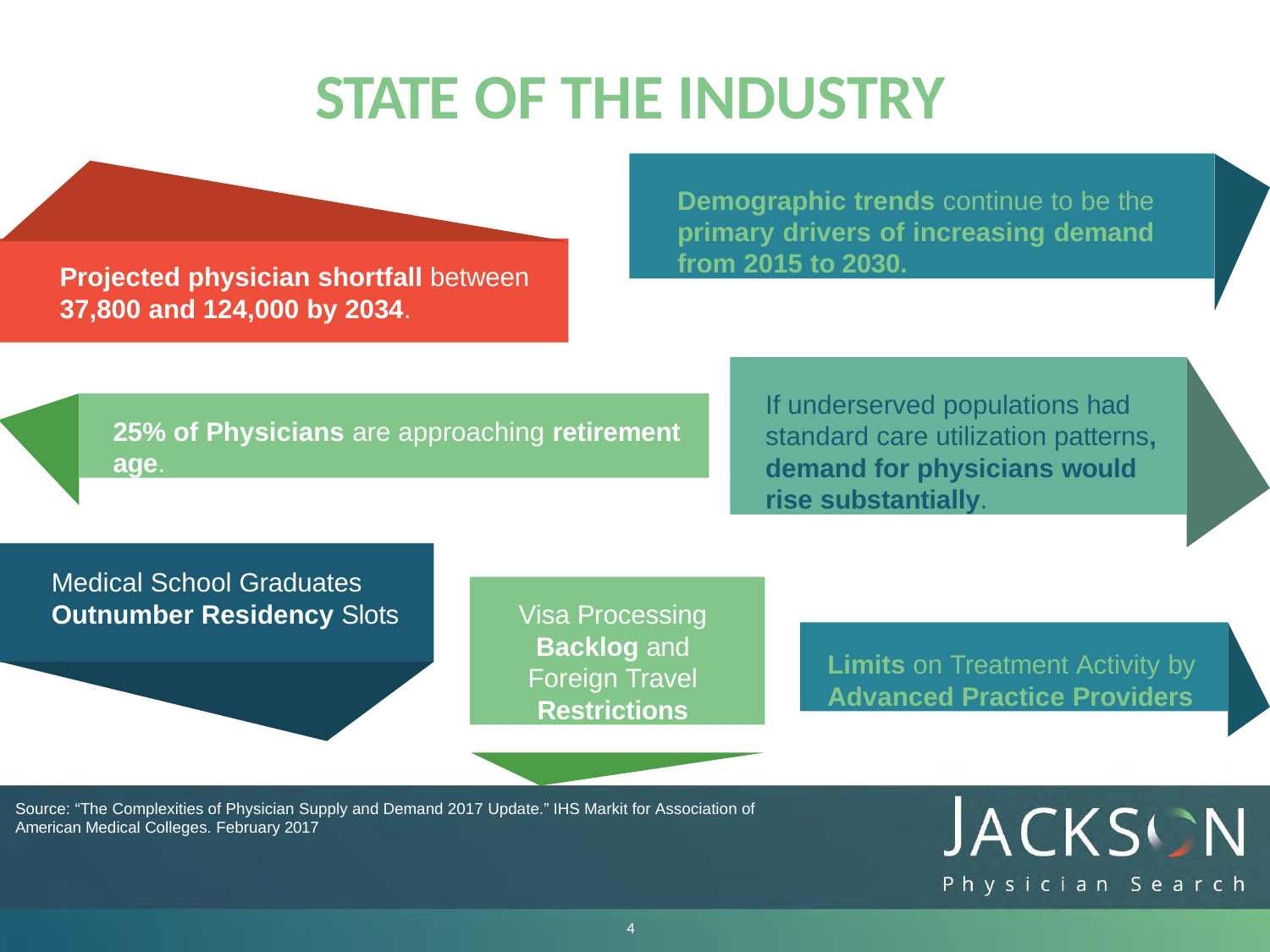

# STATE OF THE INDUSTRY

Demographic trends continue to be the primary drivers of increasing demand from 2015 to 2030.

Projected physician shortfall between
37,800 and 124,000 by 2034.

If underserved populations had standard care utilization patterns, demand for physicians would rise substantially.

25% of Physicians are approaching retirement age.

Medical School Graduates
Outnumber Residency Slots
Visa Processing Backlog and Foreign Travel Restrictions
Limits on Treatment Activity by
Advanced Practice Providers

Source: “The Complexities of Physician Supply and Demand 2017 Update.” IHS Markit for Association of American Medical Colleges. February 2017
4